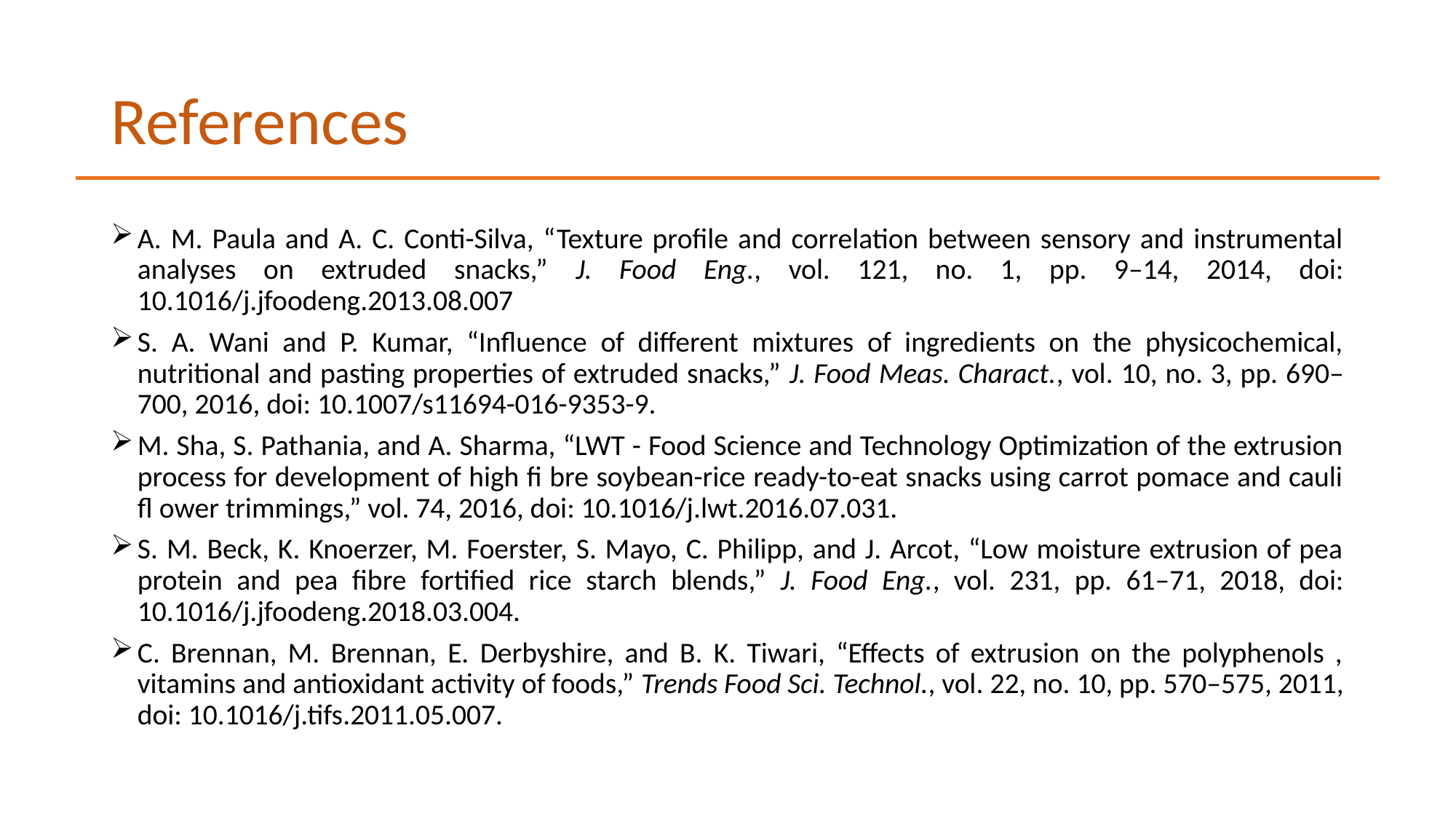

# References
A. M. Paula and A. C. Conti-Silva, “Texture profile and correlation between sensory and instrumental analyses on extruded snacks,” J. Food Eng., vol. 121, no. 1, pp. 9–14, 2014, doi: 10.1016/j.jfoodeng.2013.08.007
S. A. Wani and P. Kumar, “Influence of different mixtures of ingredients on the physicochemical, nutritional and pasting properties of extruded snacks,” J. Food Meas. Charact., vol. 10, no. 3, pp. 690–700, 2016, doi: 10.1007/s11694-016-9353-9.
M. Sha, S. Pathania, and A. Sharma, “LWT - Food Science and Technology Optimization of the extrusion process for development of high fi bre soybean-rice ready-to-eat snacks using carrot pomace and cauli fl ower trimmings,” vol. 74, 2016, doi: 10.1016/j.lwt.2016.07.031.
S. M. Beck, K. Knoerzer, M. Foerster, S. Mayo, C. Philipp, and J. Arcot, “Low moisture extrusion of pea protein and pea fibre fortified rice starch blends,” J. Food Eng., vol. 231, pp. 61–71, 2018, doi: 10.1016/j.jfoodeng.2018.03.004.
C. Brennan, M. Brennan, E. Derbyshire, and B. K. Tiwari, “Effects of extrusion on the polyphenols , vitamins and antioxidant activity of foods,” Trends Food Sci. Technol., vol. 22, no. 10, pp. 570–575, 2011, doi: 10.1016/j.tifs.2011.05.007.